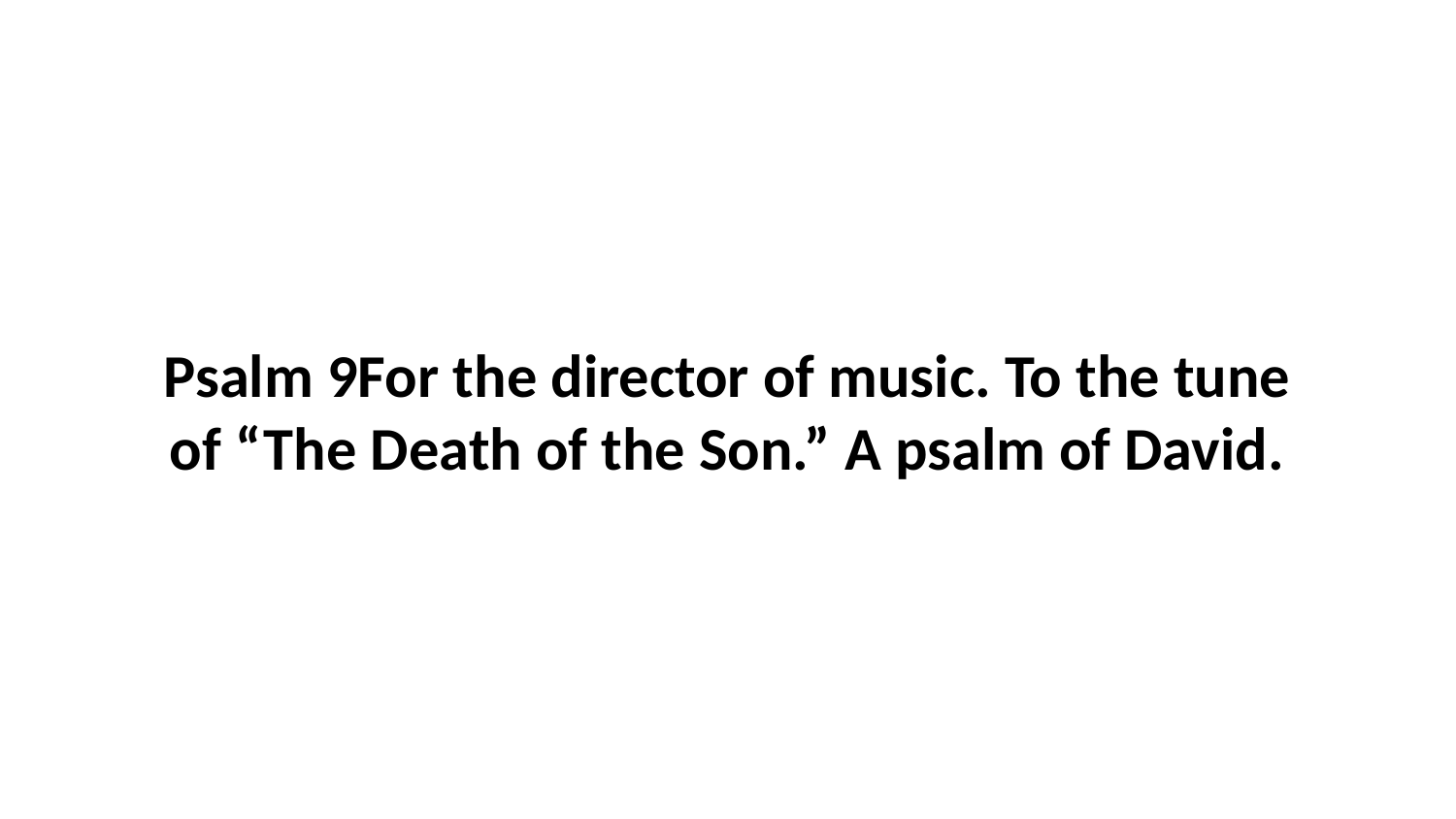

Psalm 9For the director of music. To the tune of “The Death of the Son.” A psalm of David.